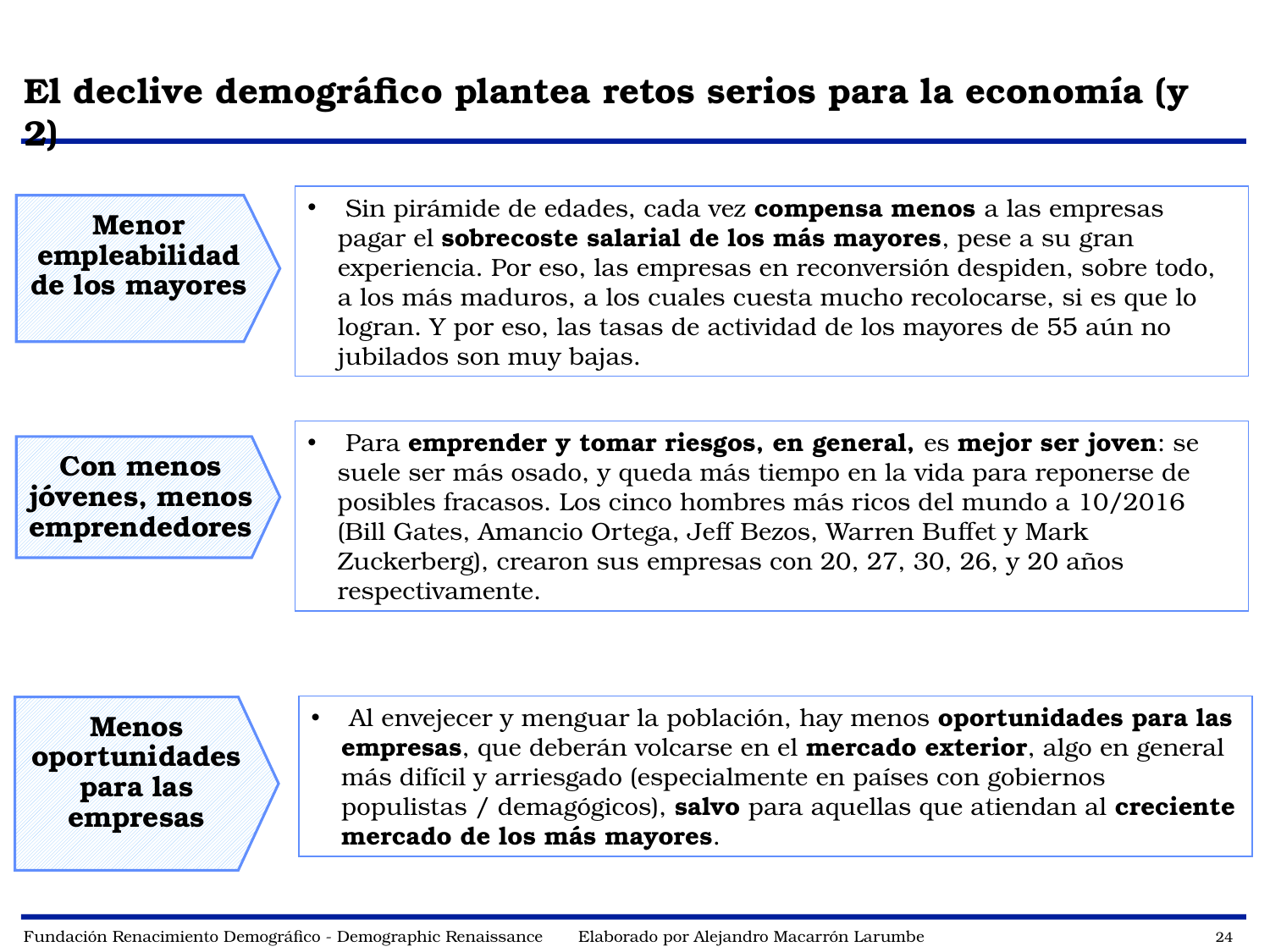

# El declive demográfico plantea retos serios para la economía (y 2)
 Sin pirámide de edades, cada vez compensa menos a las empresas pagar el sobrecoste salarial de los más mayores, pese a su gran experiencia. Por eso, las empresas en reconversión despiden, sobre todo, a los más maduros, a los cuales cuesta mucho recolocarse, si es que lo logran. Y por eso, las tasas de actividad de los mayores de 55 aún no jubilados son muy bajas.
Menor empleabilidad de los mayores
 Para emprender y tomar riesgos, en general, es mejor ser joven: se suele ser más osado, y queda más tiempo en la vida para reponerse de posibles fracasos. Los cinco hombres más ricos del mundo a 10/2016 (Bill Gates, Amancio Ortega, Jeff Bezos, Warren Buffet y Mark Zuckerberg), crearon sus empresas con 20, 27, 30, 26, y 20 años respectivamente.
Con menos jóvenes, menos emprendedores
Menos oportunidades para las empresas

 Al envejecer y menguar la población, hay menos oportunidades para las empresas, que deberán volcarse en el mercado exterior, algo en general más difícil y arriesgado (especialmente en países con gobiernos populistas / demagógicos), salvo para aquellas que atiendan al creciente mercado de los más mayores.
Fundación Renacimiento Demográfico - Demographic Renaissance       Elaborado por Alejandro Macarrón Larumbe
24